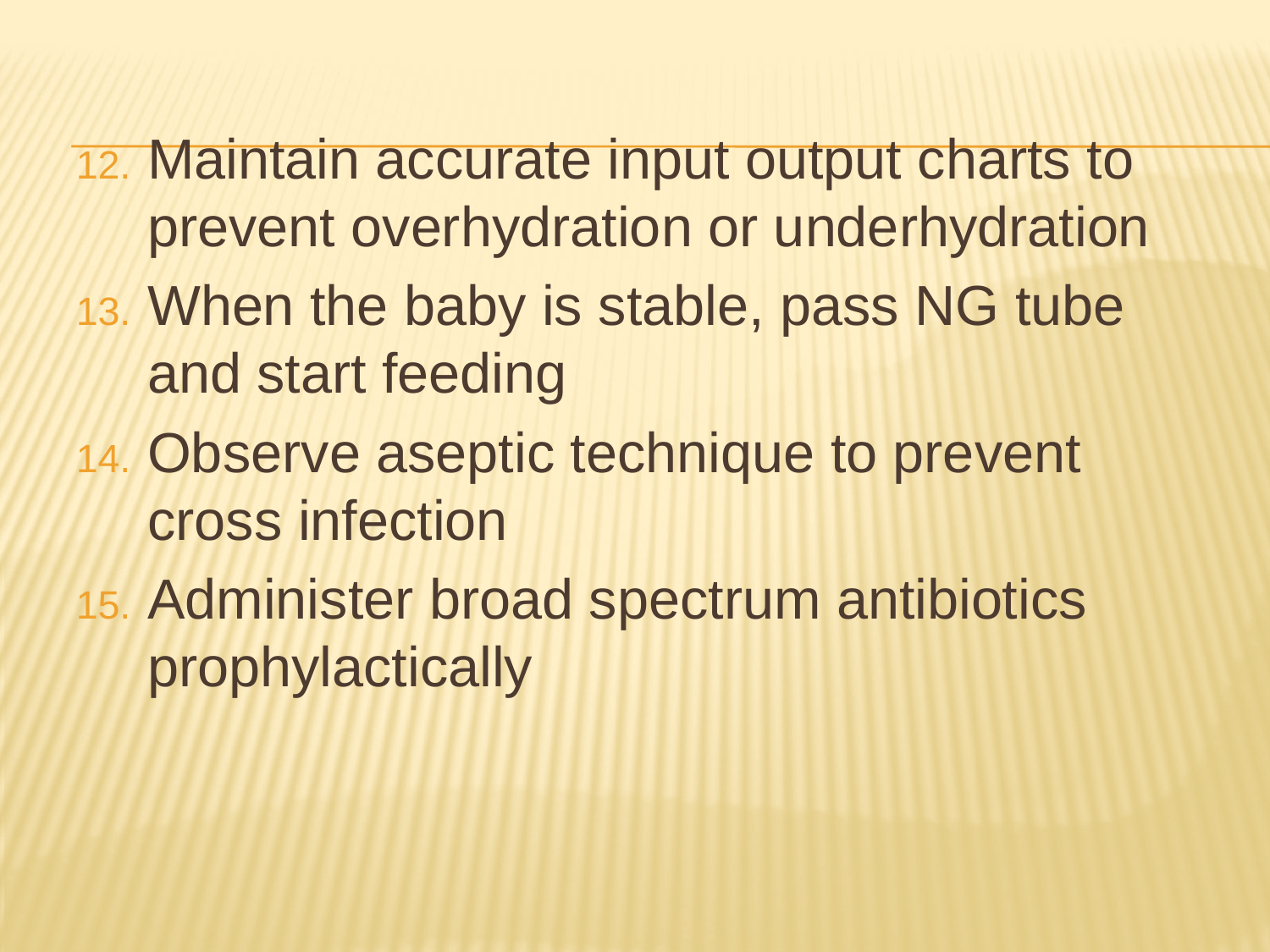

Maintain accurate input output charts to prevent overhydration or underhydration
When the baby is stable, pass NG tube and start feeding
Observe aseptic technique to prevent cross infection
Administer broad spectrum antibiotics prophylactically